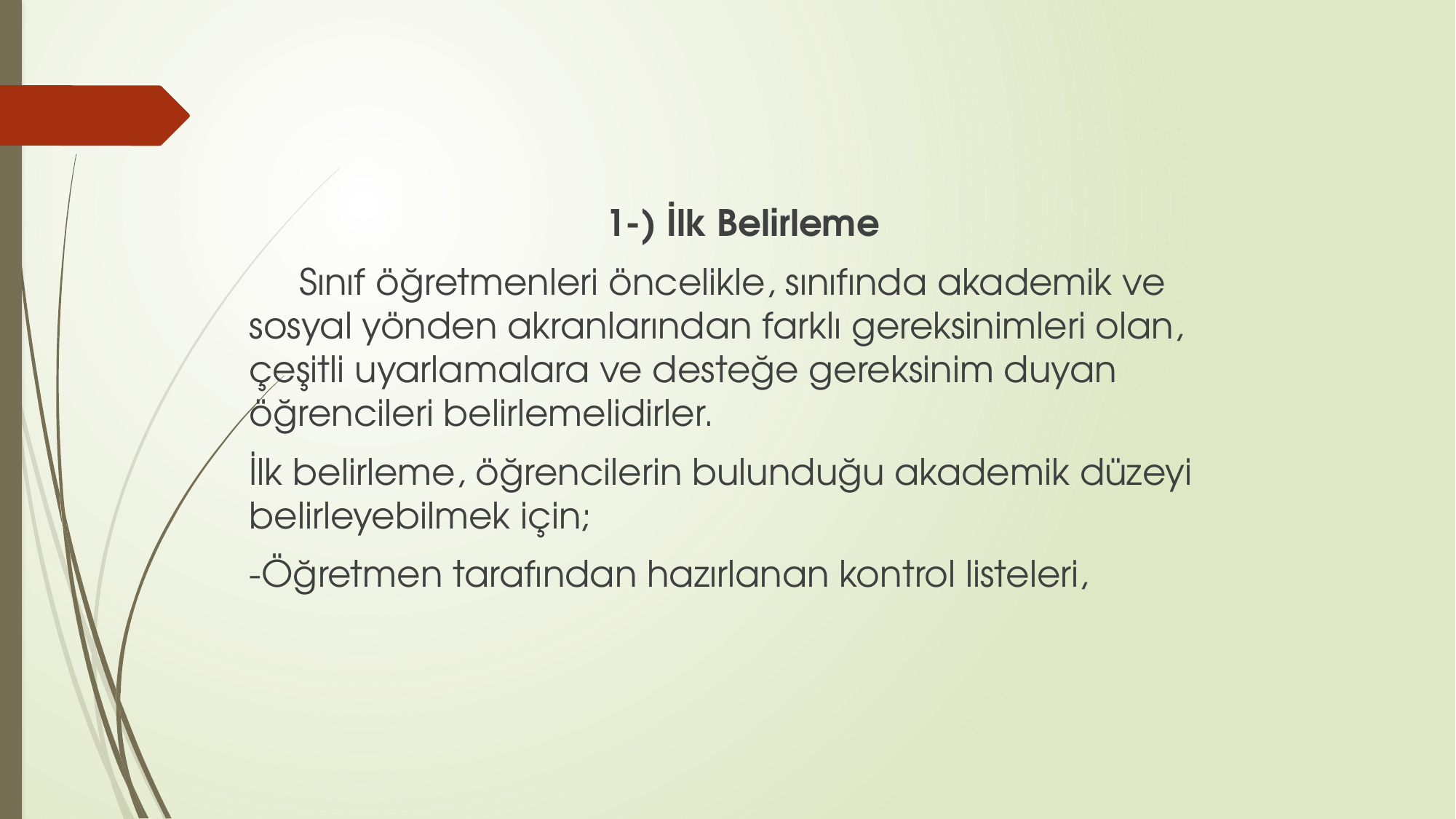

1-) İlk Belirleme
     Sınıf öğretmenleri öncelikle, sınıfında akademik ve sosyal yönden akranlarından farklı gereksinimleri olan, çeşitli uyarlamalara ve desteğe gereksinim duyan öğrencileri belirlemelidirler.
İlk belirleme, öğrencilerin bulunduğu akademik düzeyi belirleyebilmek için;
-Öğretmen tarafından hazırlanan kontrol listeleri,